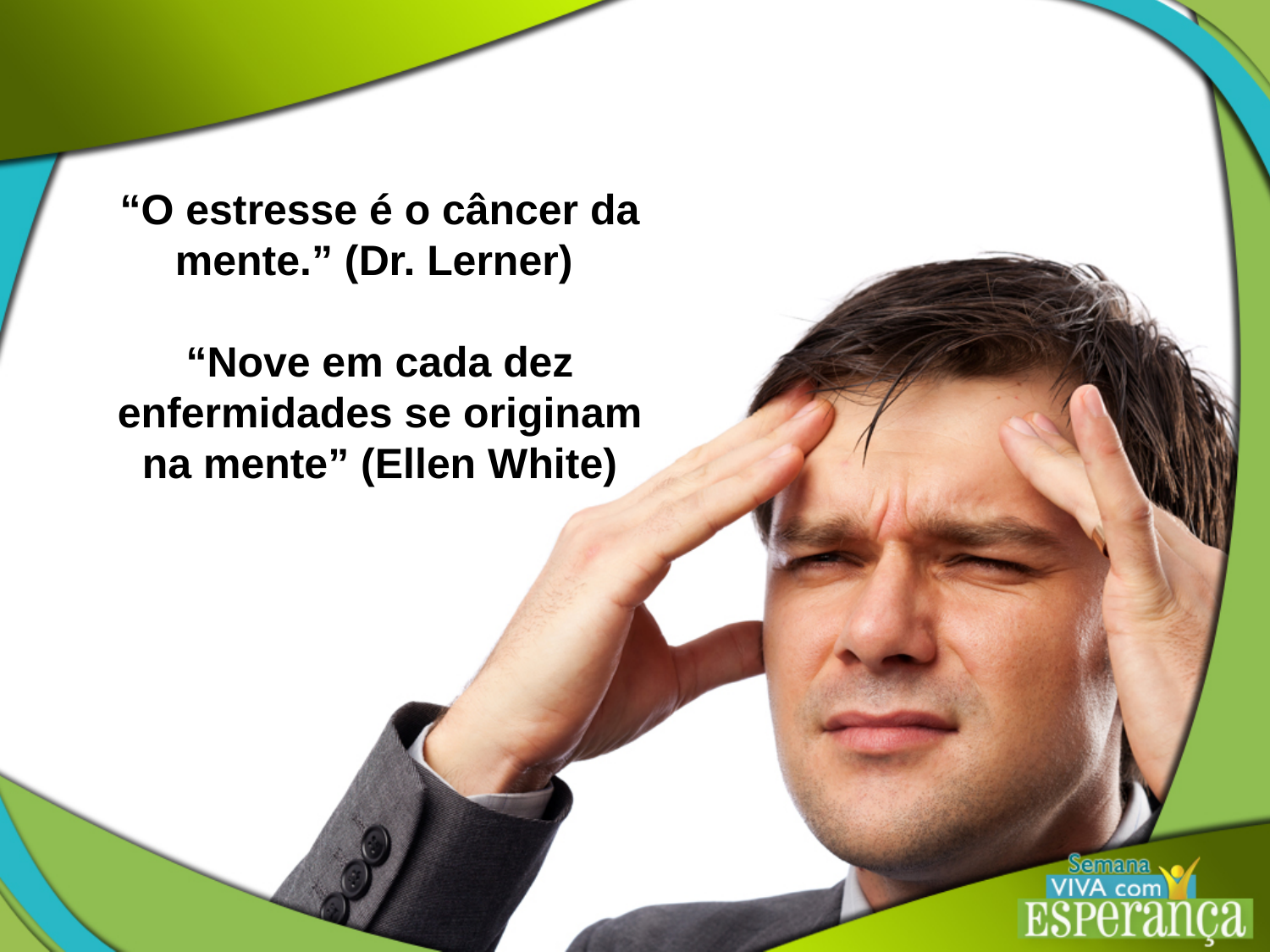

“O estresse é o câncer da mente.” (Dr. Lerner)

“Nove em cada dez enfermidades se originam na mente” (Ellen White)